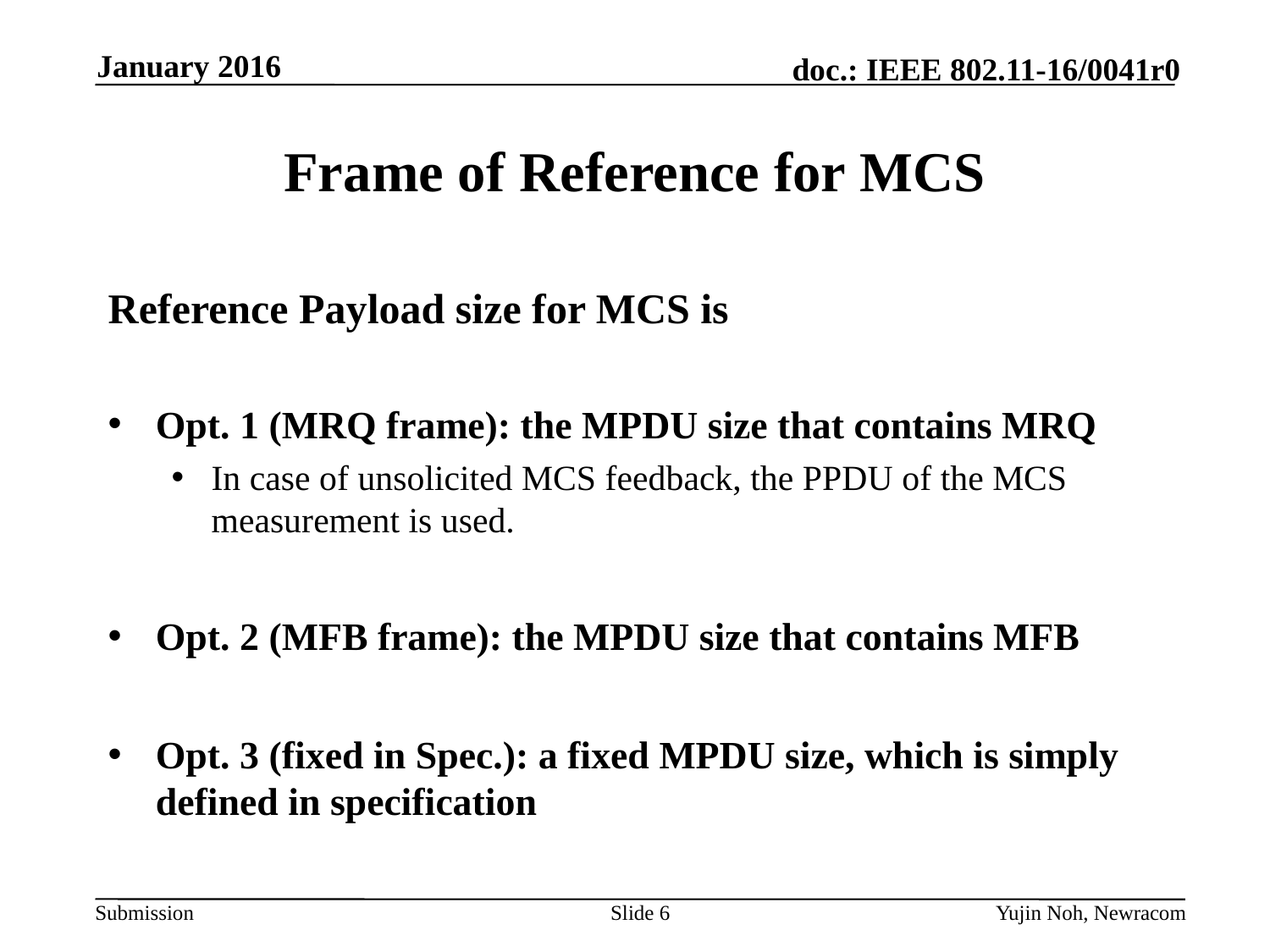

January 2016
# Frame of Reference for MCS
Reference Payload size for MCS is

Opt. 1 (MRQ frame): the MPDU size that contains MRQ
In case of unsolicited MCS feedback, the PPDU of the MCS measurement is used.

Opt. 2 (MFB frame): the MPDU size that contains MFB

Opt. 3 (fixed in Spec.): a fixed MPDU size, which is simply defined in specification

Slide 6
Yujin Noh, Newracom